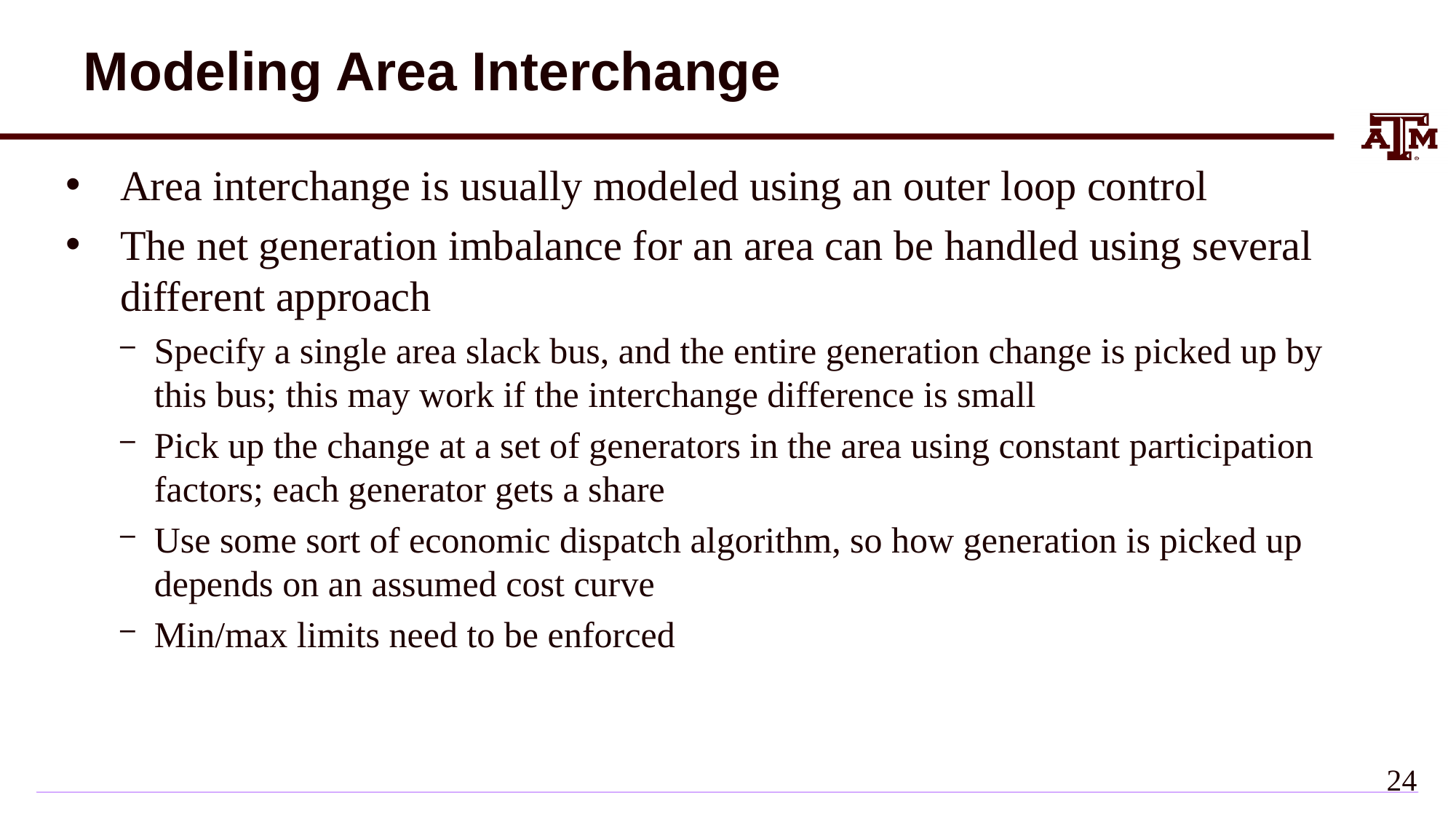

# Modeling Area Interchange
Area interchange is usually modeled using an outer loop control
The net generation imbalance for an area can be handled using several different approach
Specify a single area slack bus, and the entire generation change is picked up by this bus; this may work if the interchange difference is small
Pick up the change at a set of generators in the area using constant participation factors; each generator gets a share
Use some sort of economic dispatch algorithm, so how generation is picked up depends on an assumed cost curve
Min/max limits need to be enforced

24